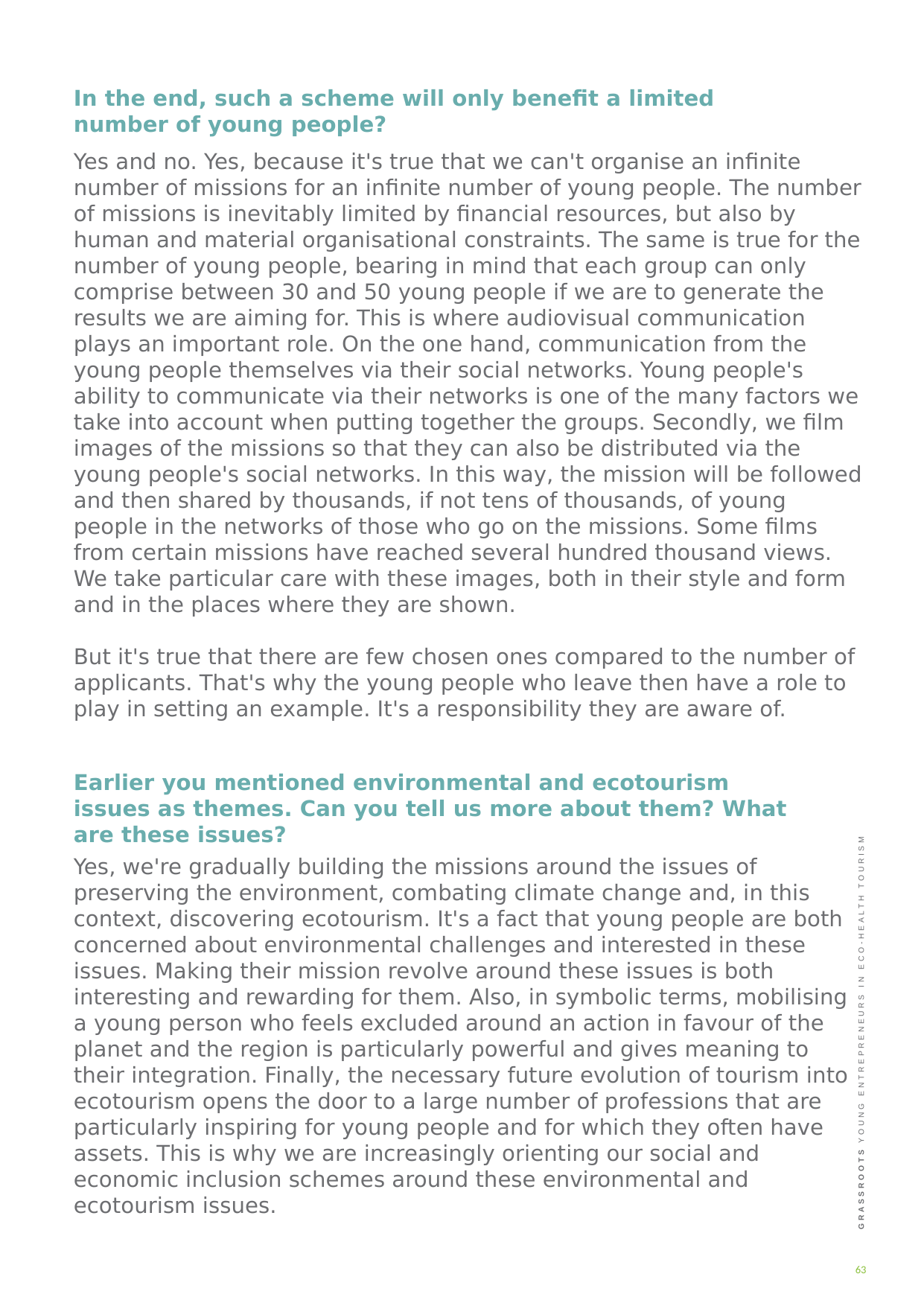

In the end, such a scheme will only benefit a limited number of young people?
Yes and no. Yes, because it's true that we can't organise an infinite number of missions for an infinite number of young people. The number of missions is inevitably limited by financial resources, but also by human and material organisational constraints. The same is true for the number of young people, bearing in mind that each group can only comprise between 30 and 50 young people if we are to generate the results we are aiming for. This is where audiovisual communication plays an important role. On the one hand, communication from the young people themselves via their social networks. Young people's ability to communicate via their networks is one of the many factors we take into account when putting together the groups. Secondly, we film images of the missions so that they can also be distributed via the young people's social networks. In this way, the mission will be followed and then shared by thousands, if not tens of thousands, of young people in the networks of those who go on the missions. Some films from certain missions have reached several hundred thousand views. We take particular care with these images, both in their style and form and in the places where they are shown.

But it's true that there are few chosen ones compared to the number of applicants. That's why the young people who leave then have a role to play in setting an example. It's a responsibility they are aware of.

Earlier you mentioned environmental and ecotourism issues as themes. Can you tell us more about them? What are these issues?
Yes, we're gradually building the missions around the issues of preserving the environment, combating climate change and, in this context, discovering ecotourism. It's a fact that young people are both concerned about environmental challenges and interested in these issues. Making their mission revolve around these issues is both interesting and rewarding for them. Also, in symbolic terms, mobilising a young person who feels excluded around an action in favour of the planet and the region is particularly powerful and gives meaning to their integration. Finally, the necessary future evolution of tourism into ecotourism opens the door to a large number of professions that are particularly inspiring for young people and for which they often have assets. This is why we are increasingly orienting our social and economic inclusion schemes around these environmental and ecotourism issues.
63